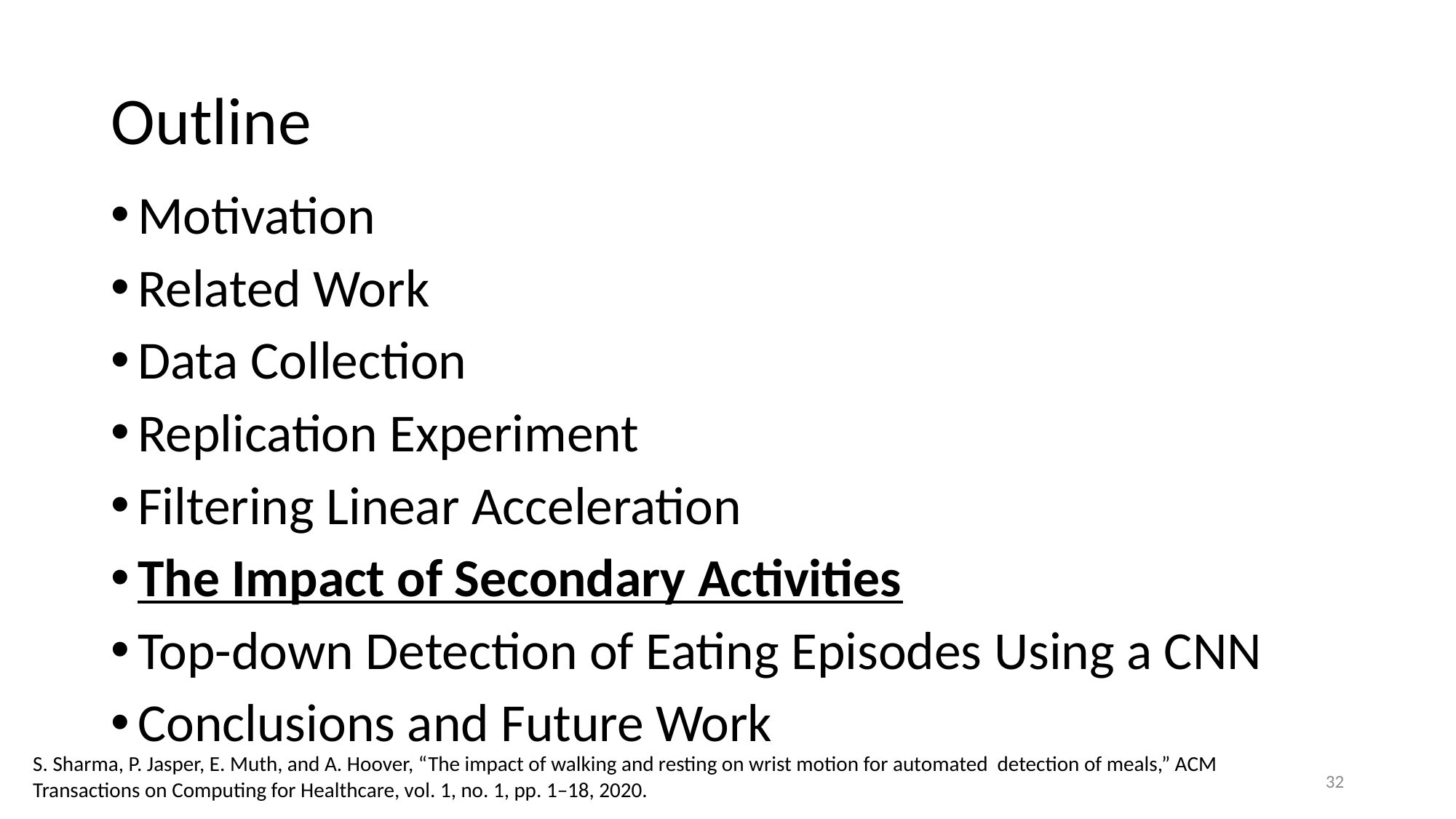

# Outline
Motivation
Related Work
Data Collection
Replication Experiment
Filtering Linear Acceleration
The Impact of Secondary Activities
Top-down Detection of Eating Episodes Using a CNN
Conclusions and Future Work
S. Sharma, P. Jasper, E. Muth, and A. Hoover, “The impact of walking and resting on wrist motion for automated  detection of meals,” ACM Transactions on Computing for Healthcare, vol. 1, no. 1, pp. 1–18, 2020.
32